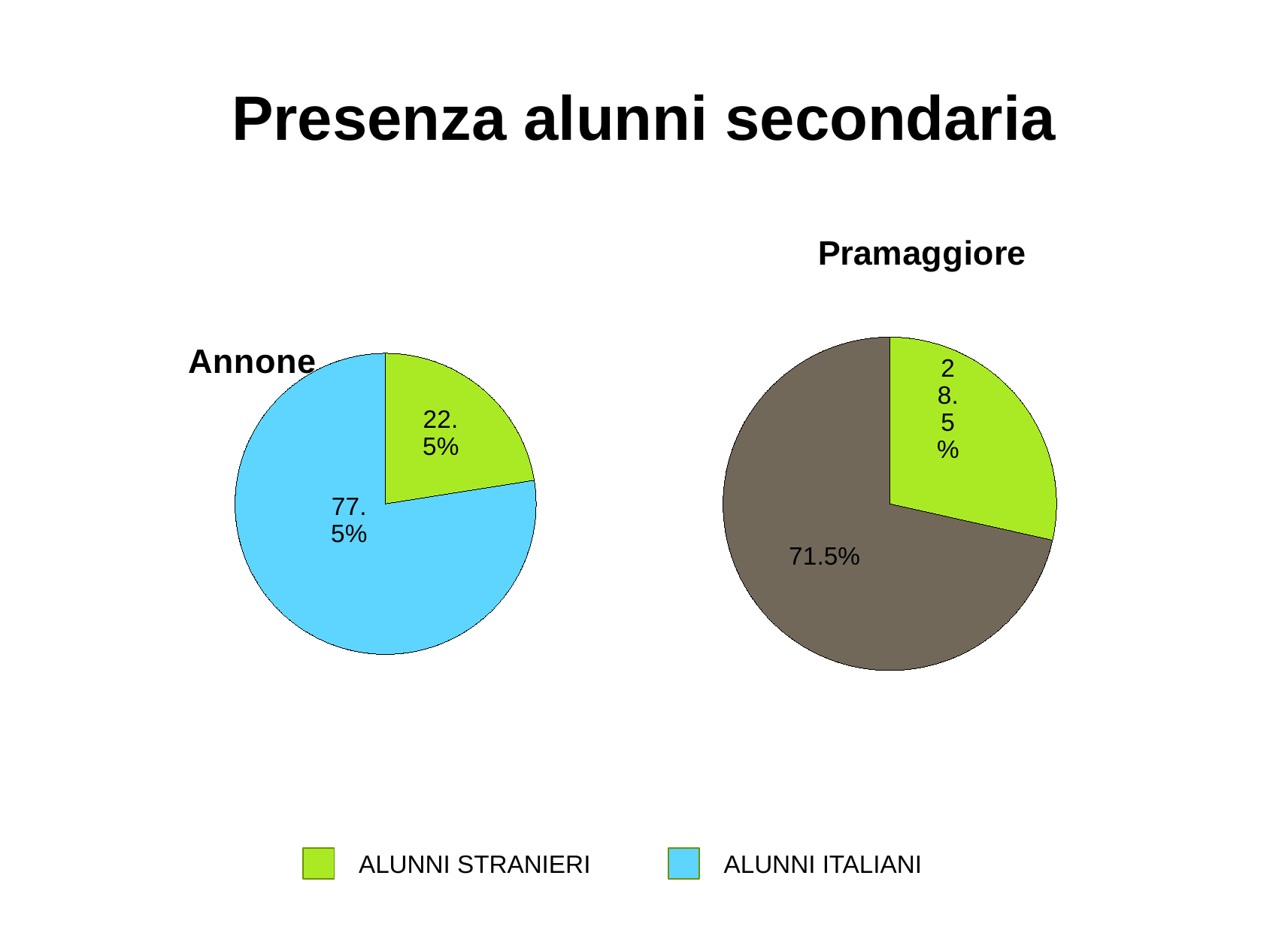

# Presenza alunni secondaria

### Chart:

| Category | Annone |
|---|---|
| alunni stranieri | 0.225 |
| alunni italiani | 0.775 |

### Chart:

| Category | Pramaggiore |
|---|---|
| alunni stranieri | 0.285 |
| alunni italiani | 0.715 |
ALUNNI STRANIERI
ALUNNI ITALIANI